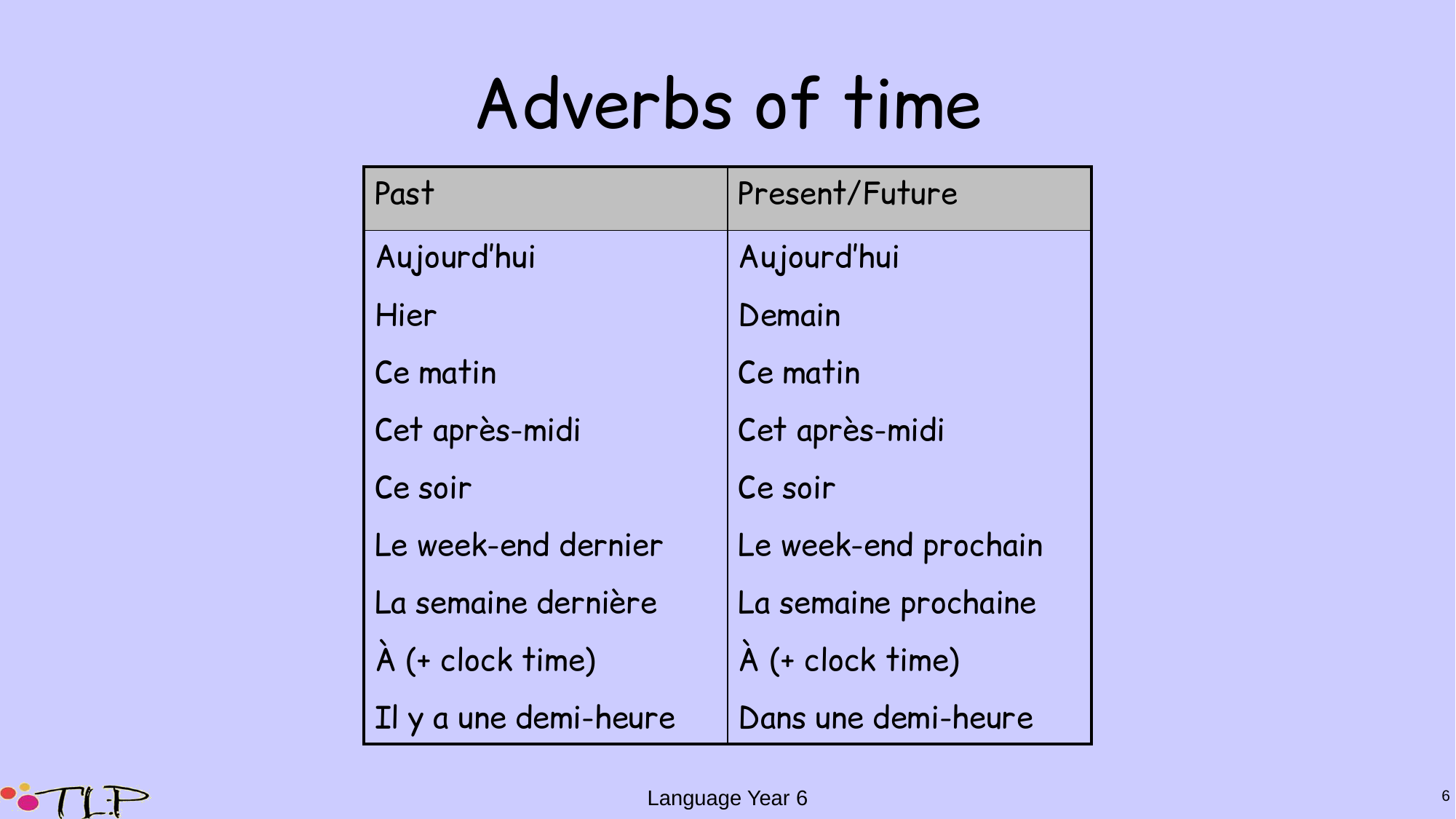

# Adverbs of time
| Past | Present/Future |
| --- | --- |
| Aujourd’hui Hier Ce matin Cet après-midi Ce soir Le week-end dernier La semaine dernière À (+ clock time) Il y a une demi-heure | Aujourd’hui Demain Ce matin Cet après-midi Ce soir Le week-end prochain La semaine prochaine À (+ clock time) Dans une demi-heure |

Language Year 6
6